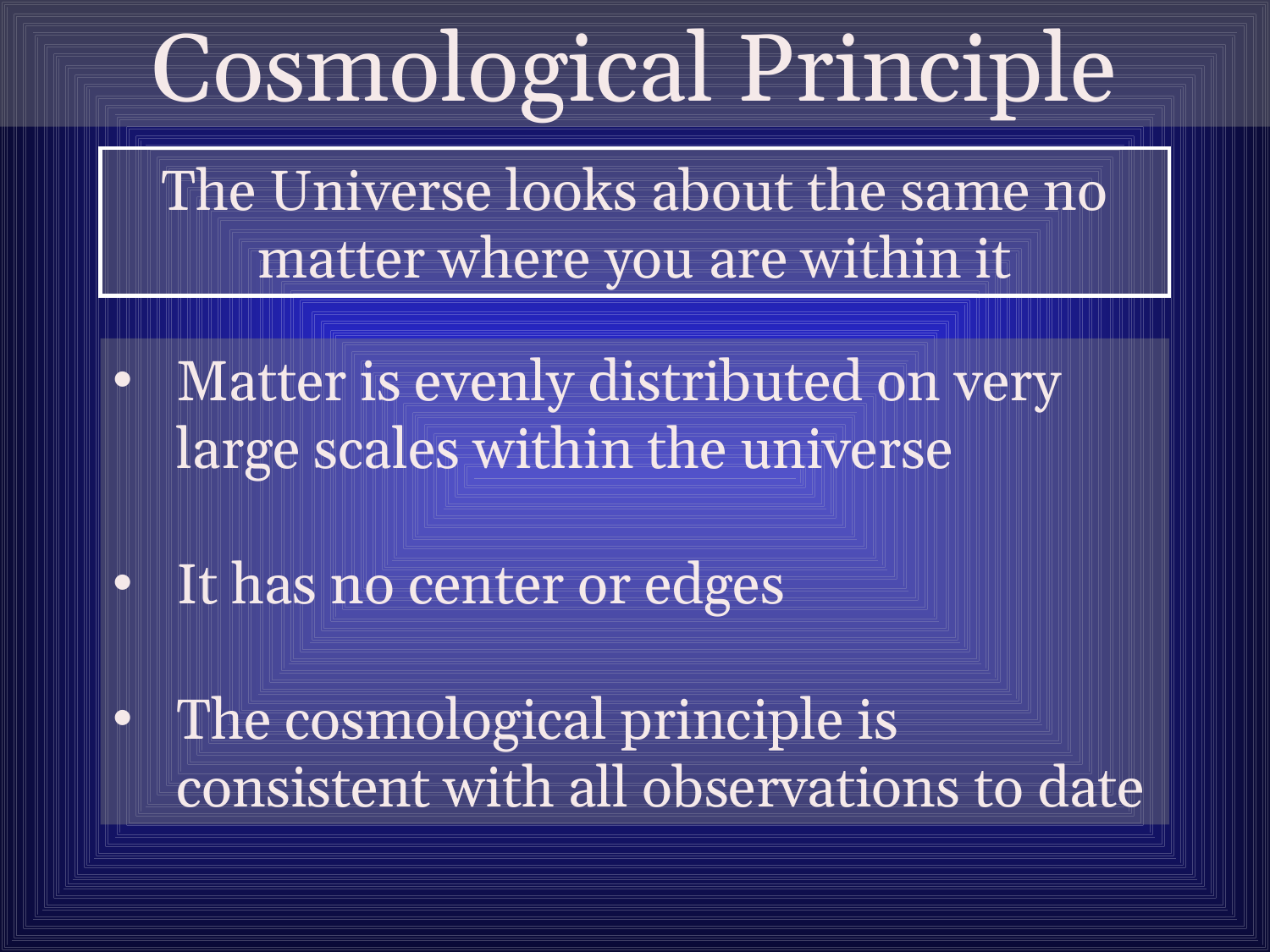

Cosmological Principle
The Universe looks about the same no matter where you are within it
Matter is evenly distributed on very large scales within the universe

It has no center or edges

The cosmological principle is consistent with all observations to date